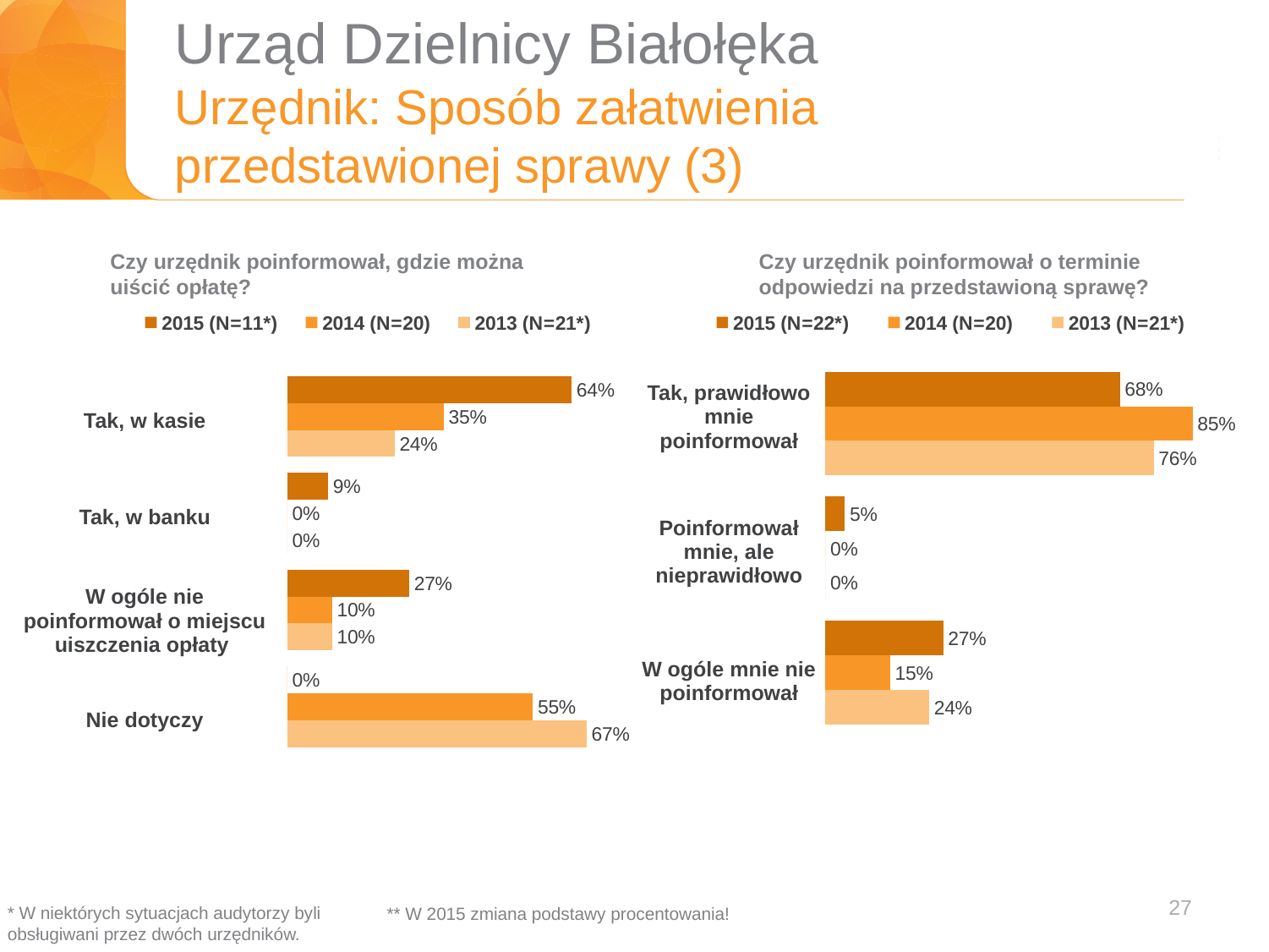

# Urząd Dzielnicy Białołęka Urzędnik: Sposób załatwienia przedstawionej sprawy (3)
Czy urzędnik poinformował, gdzie można uiścić opłatę?
Czy urzędnik poinformował o terminie odpowiedzi na przedstawioną sprawę?

### Chart

| Category | 2015 (N=11*) | 2014 (N=20) | 2013 (N=21*) |
|---|---|---|---|

### Chart

| Category | 2015 (N=22*) | 2014 (N=20) | 2013 (N=21*) |
|---|---|---|---|
| Tak, prawidłowo mnie poinformował |
| --- |
| Poinformował mnie, ale nieprawidłowo |
| W ogóle mnie nie poinformował |

### Chart

| Category | 2015 | 2014 (N=x) | 2013 (N=21) |
|---|---|---|---|
| Tak, prawidłowo mnie poinformował | 0.6818181818181818 | 0.85 | 0.76 |
| Poinformował mnie ale nieprawidłowo | 0.045454545454545456 | 0.0 | 0.0 |
| W ogóle mnie nie poinformował | 0.2727272727272727 | 0.15 | 0.24 |

### Chart

| Category | 2015 | 2014 (N=x) | 2013 (N=21) |
|---|---|---|---|
| Tak, w kasie  | 0.6363636363636364 | 0.35 | 0.24 |
| Tak, w banku  | 0.09090909090909091 | 0.0 | 0.0 |
| W ogóle nie poinformował o miejscu uiszczenia opłaty  | 0.2727272727272727 | 0.1 | 0.1 |
| Nie dotyczy  | 0.0 | 0.55 | 0.67 |
| Tak, w kasie |
| --- |
| Tak, w banku |
| W ogóle nie poinformował o miejscu uiszczenia opłaty |
| Nie dotyczy |
27
* W niektórych sytuacjach audytorzy byli obsługiwani przez dwóch urzędników.
** W 2015 zmiana podstawy procentowania!